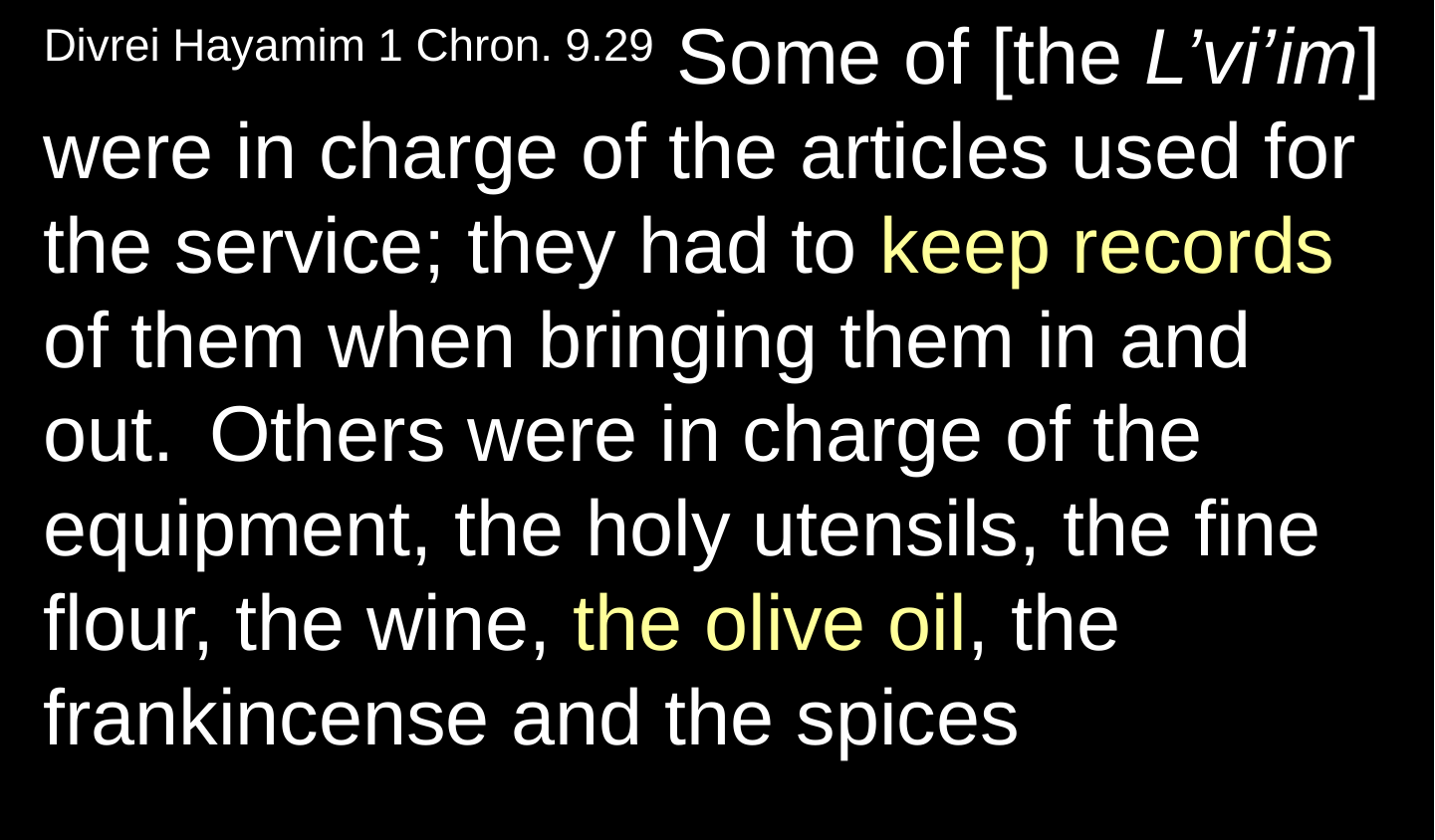

Divrei Hayamim 1 Chron. 9.29 Some of [the L’vi’im] were in charge of the articles used for the service; they had to keep records of them when bringing them in and out.  Others were in charge of the equipment, the holy utensils, the fine flour, the wine, the olive oil, the frankincense and the spices